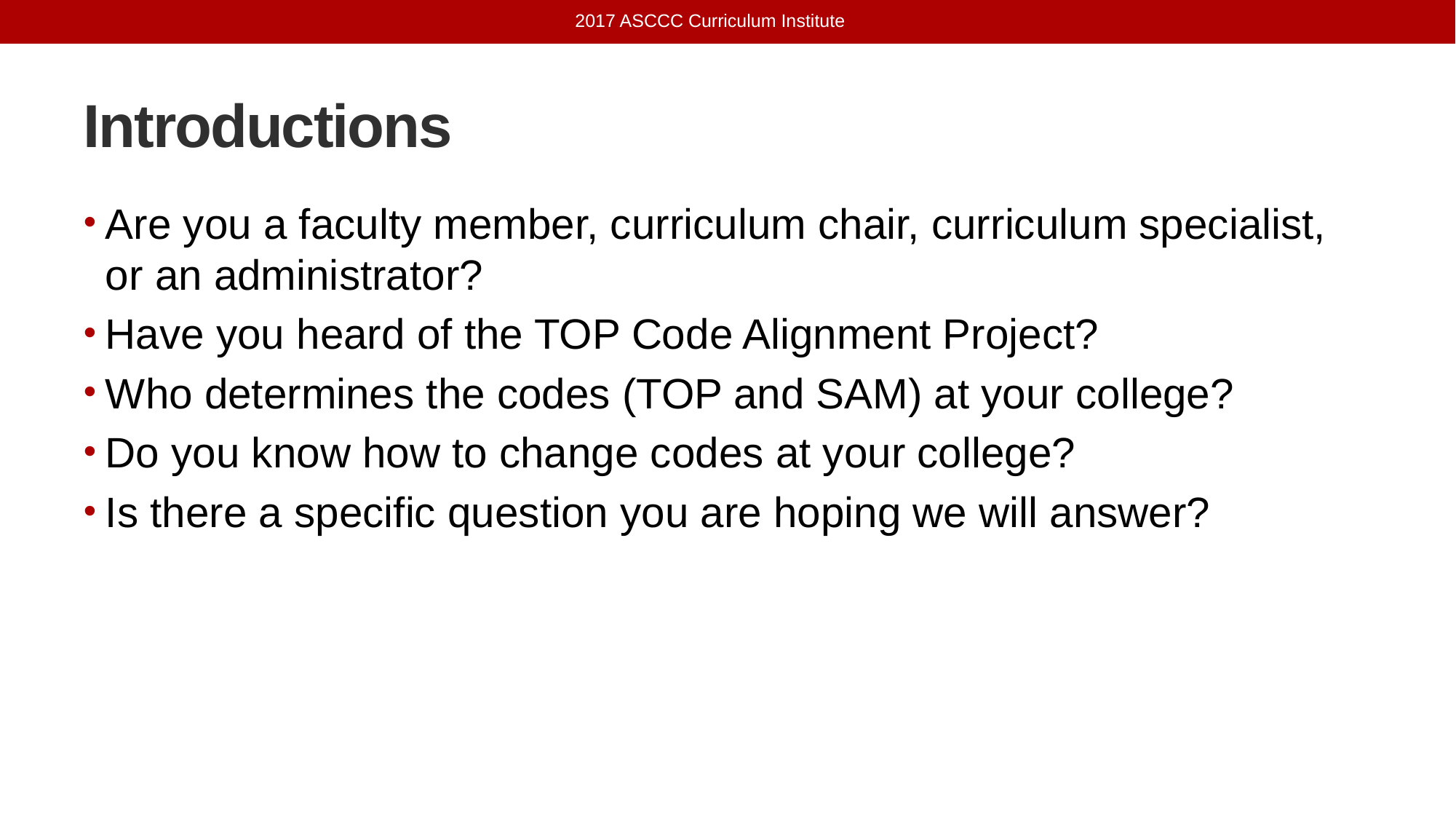

2017 ASCCC Curriculum Institute
# Introductions
Are you a faculty member, curriculum chair, curriculum specialist, or an administrator?
Have you heard of the TOP Code Alignment Project?
Who determines the codes (TOP and SAM) at your college?
Do you know how to change codes at your college?
Is there a specific question you are hoping we will answer?